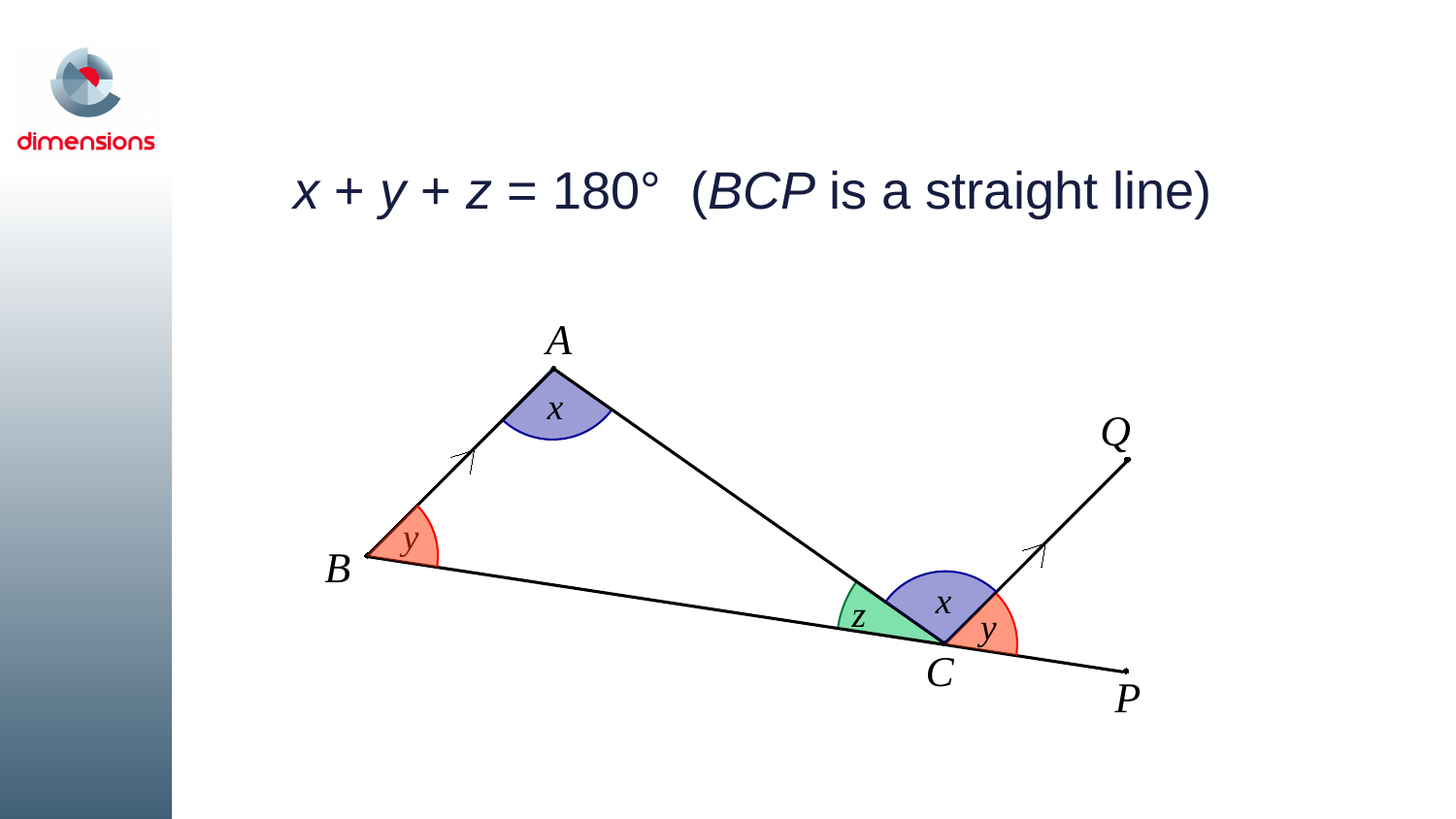

# x + y + z = 180°  (BCP is a straight line)
A

x
Q

y
B

x

z

y

C

P